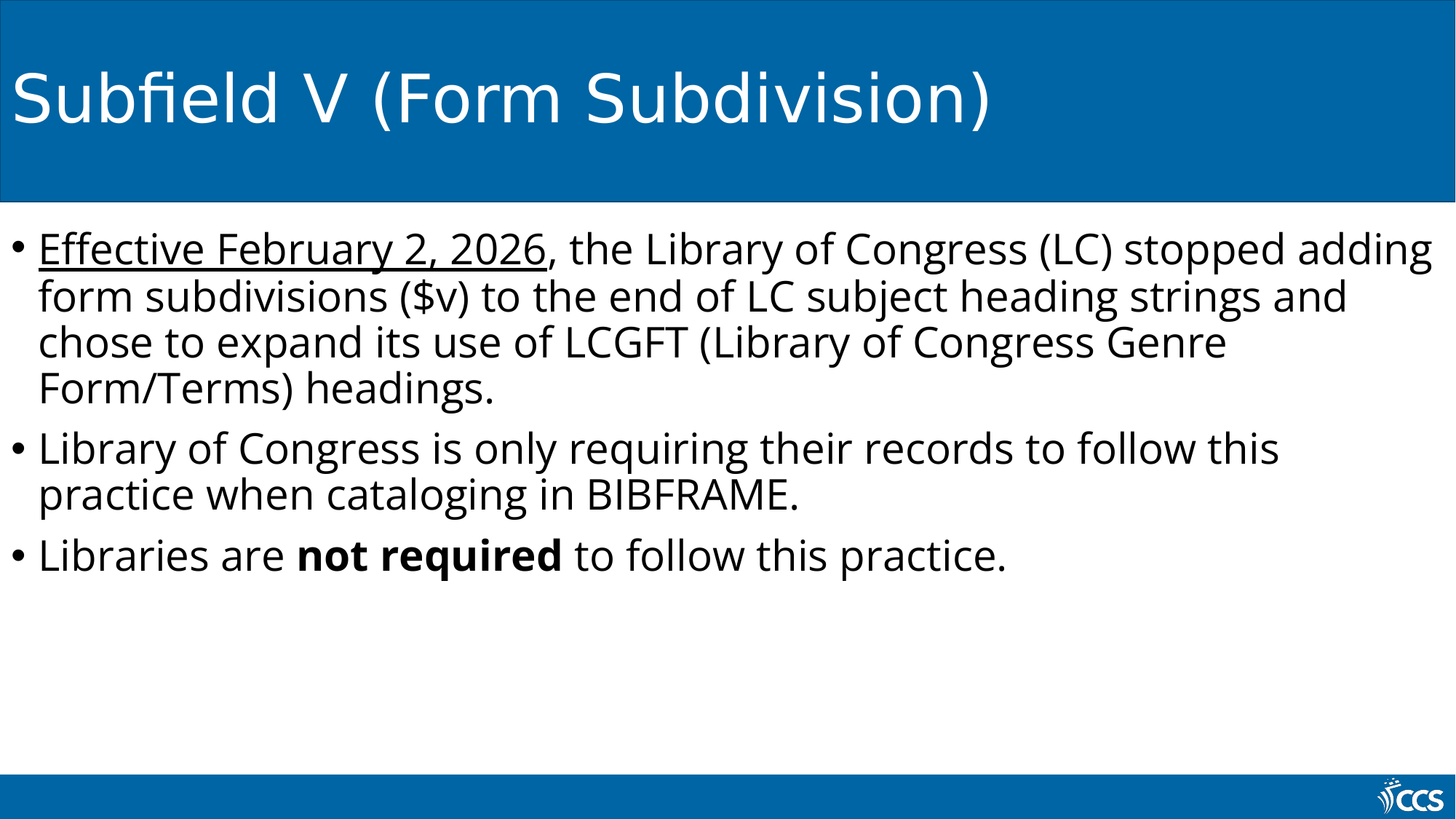

# Subfield V (Form Subdivision)
Effective February 2, 2026, the Library of Congress (LC) stopped adding form subdivisions ($v) to the end of LC subject heading strings and chose to expand its use of LCGFT (Library of Congress Genre Form/Terms) headings.
Library of Congress is only requiring their records to follow this practice when cataloging in BIBFRAME.
Libraries are not required to follow this practice.